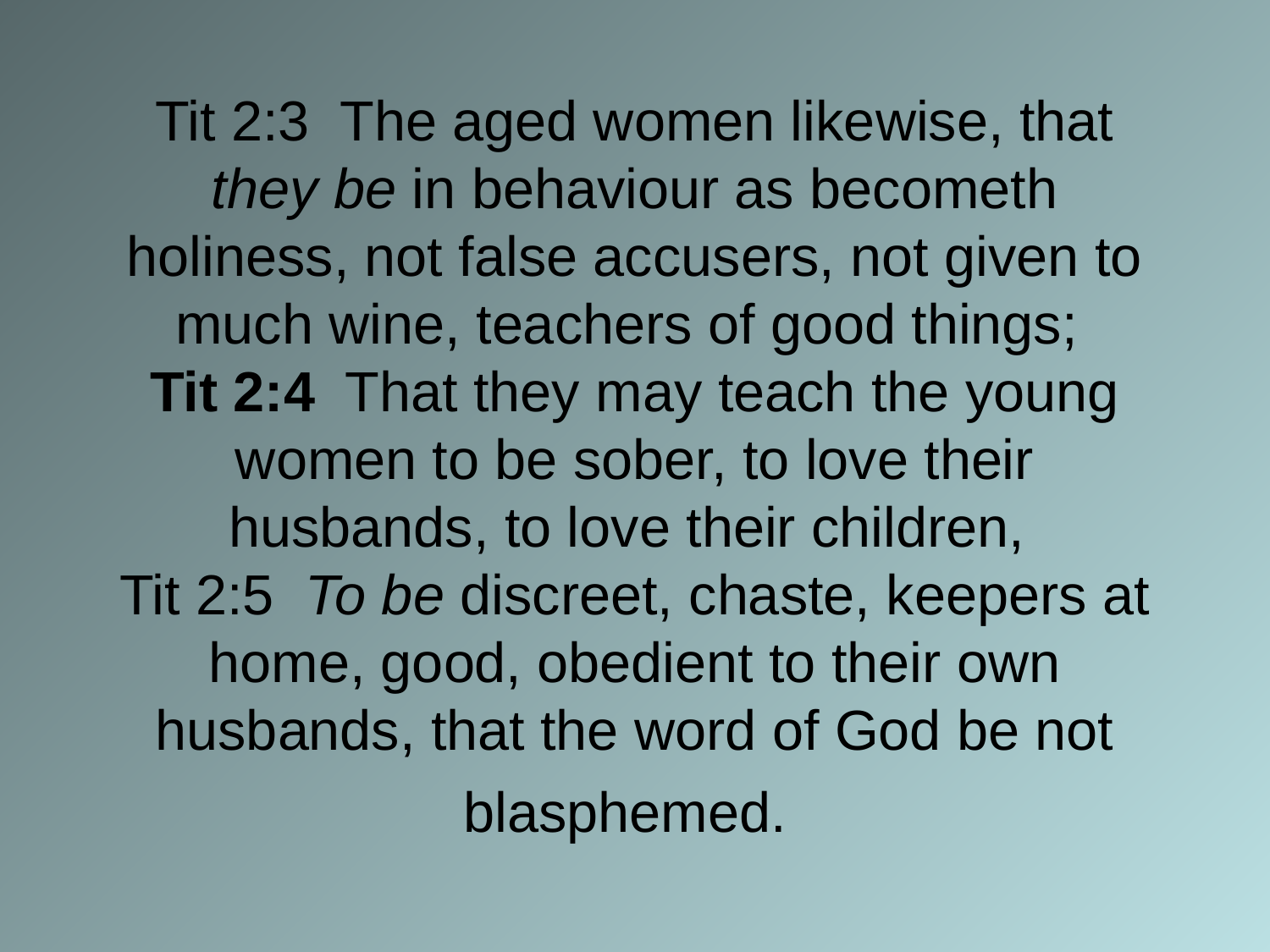

# Tit 2:3  The aged women likewise, that they be in behaviour as becometh holiness, not false accusers, not given to much wine, teachers of good things; Tit 2:4  That they may teach the young women to be sober, to love their husbands, to love their children, Tit 2:5  To be discreet, chaste, keepers at home, good, obedient to their own husbands, that the word of God be not blasphemed.